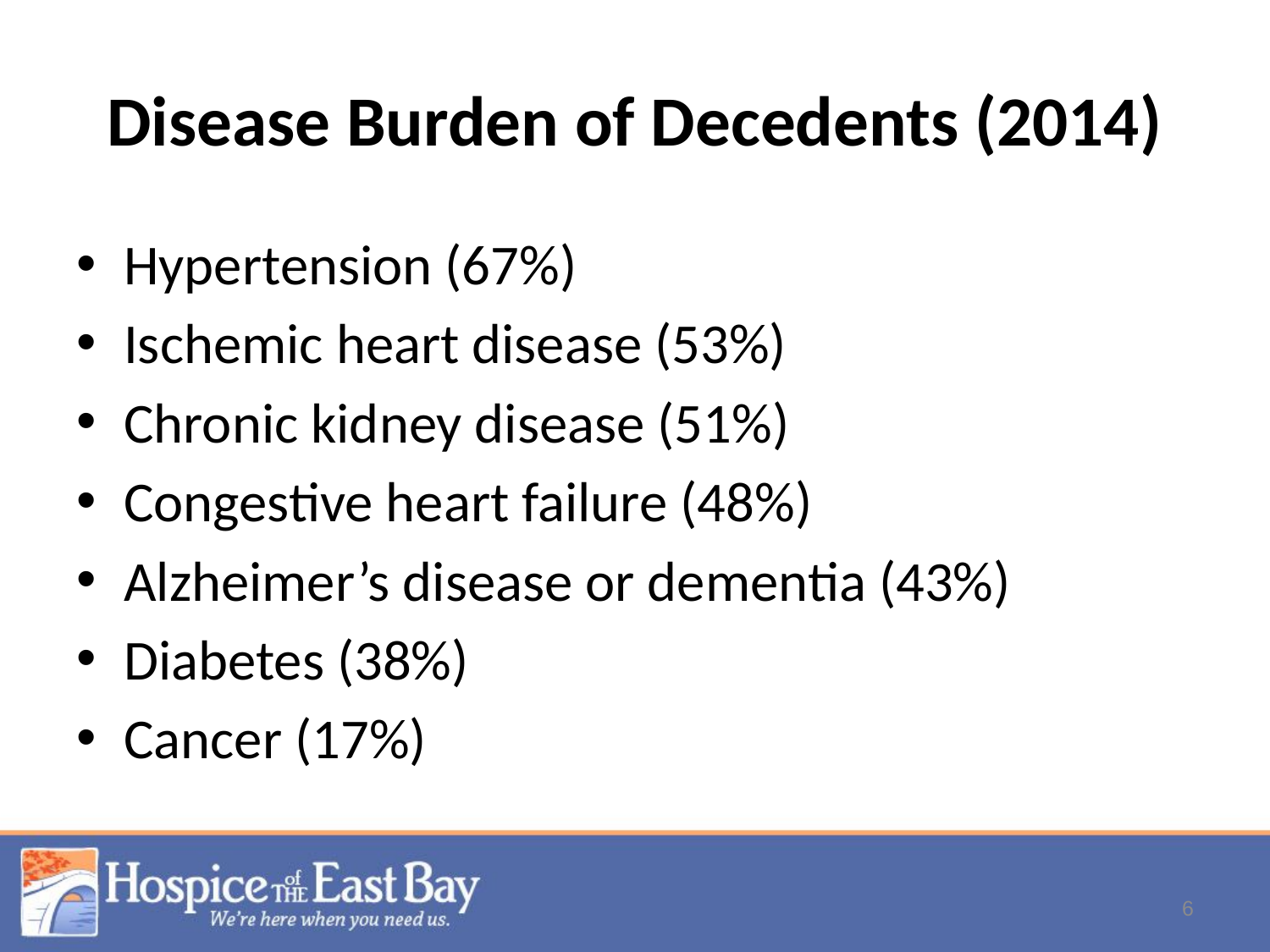

# Disease Burden of Decedents (2014)
Hypertension (67%)
Ischemic heart disease (53%)
Chronic kidney disease (51%)
Congestive heart failure (48%)
Alzheimer’s disease or dementia (43%)
Diabetes (38%)
Cancer (17%)
6